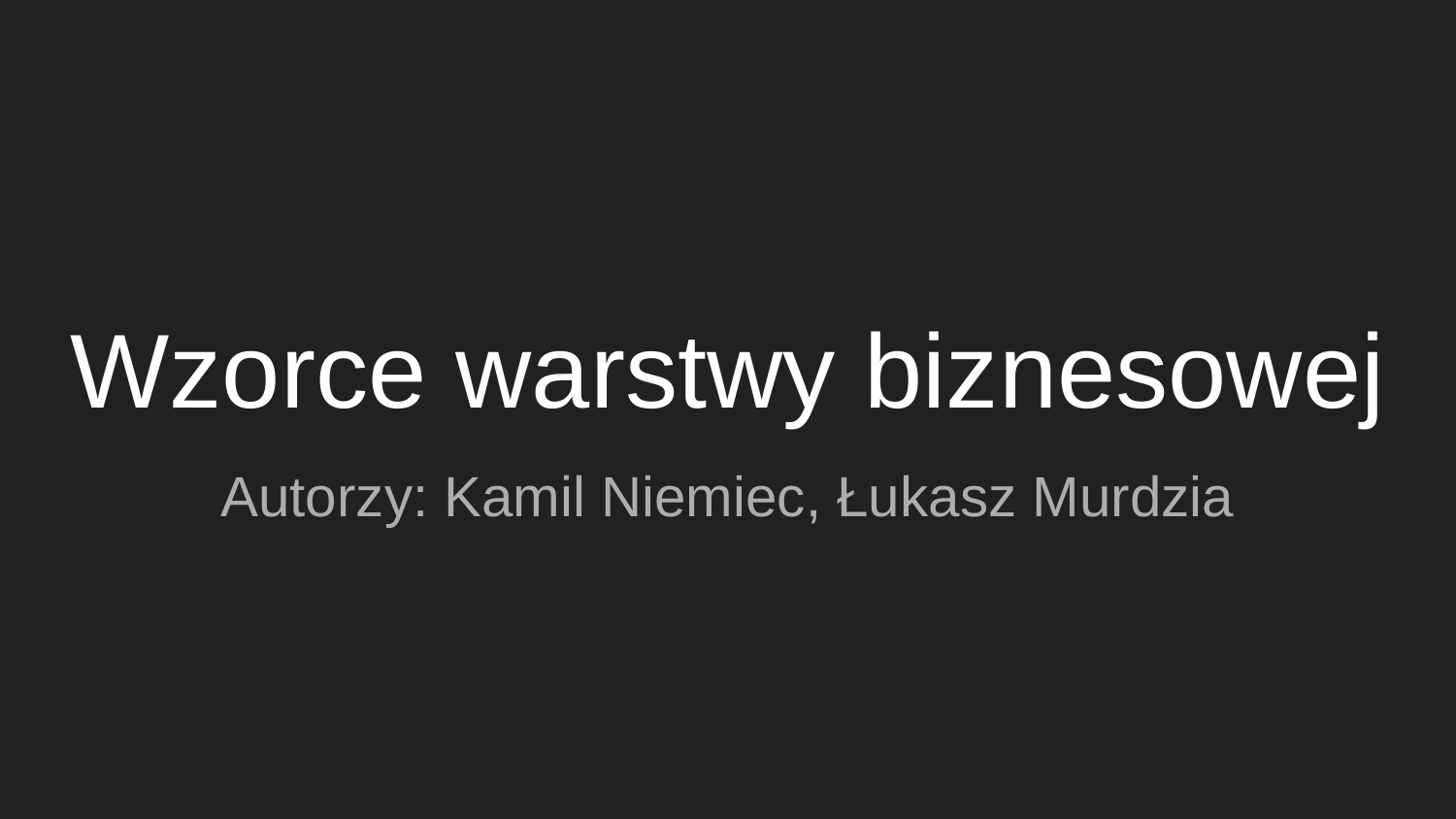

# Wzorce warstwy biznesowej
Autorzy: Kamil Niemiec, Łukasz Murdzia